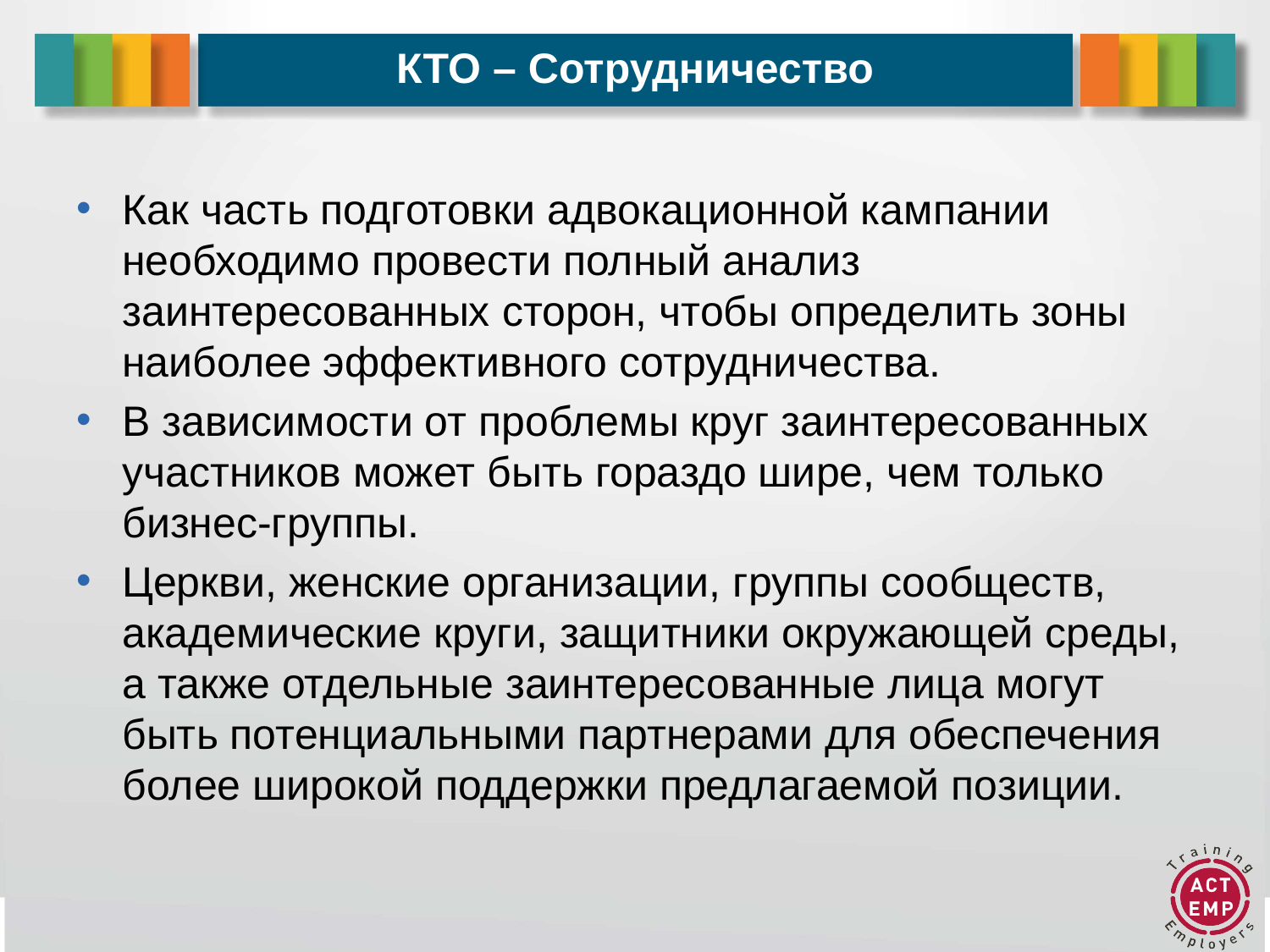

# КТО – Сотрудничество
Как часть подготовки адвокационной кампании необходимо провести полный анализ заинтересованных сторон, чтобы определить зоны наиболее эффективного сотрудничества.
В зависимости от проблемы круг заинтересованных участников может быть гораздо шире, чем только бизнес-группы.
Церкви, женские организации, группы сообществ, академические круги, защитники окружающей среды, а также отдельные заинтересованные лица могут быть потенциальными партнерами для обеспечения более широкой поддержки предлагаемой позиции.